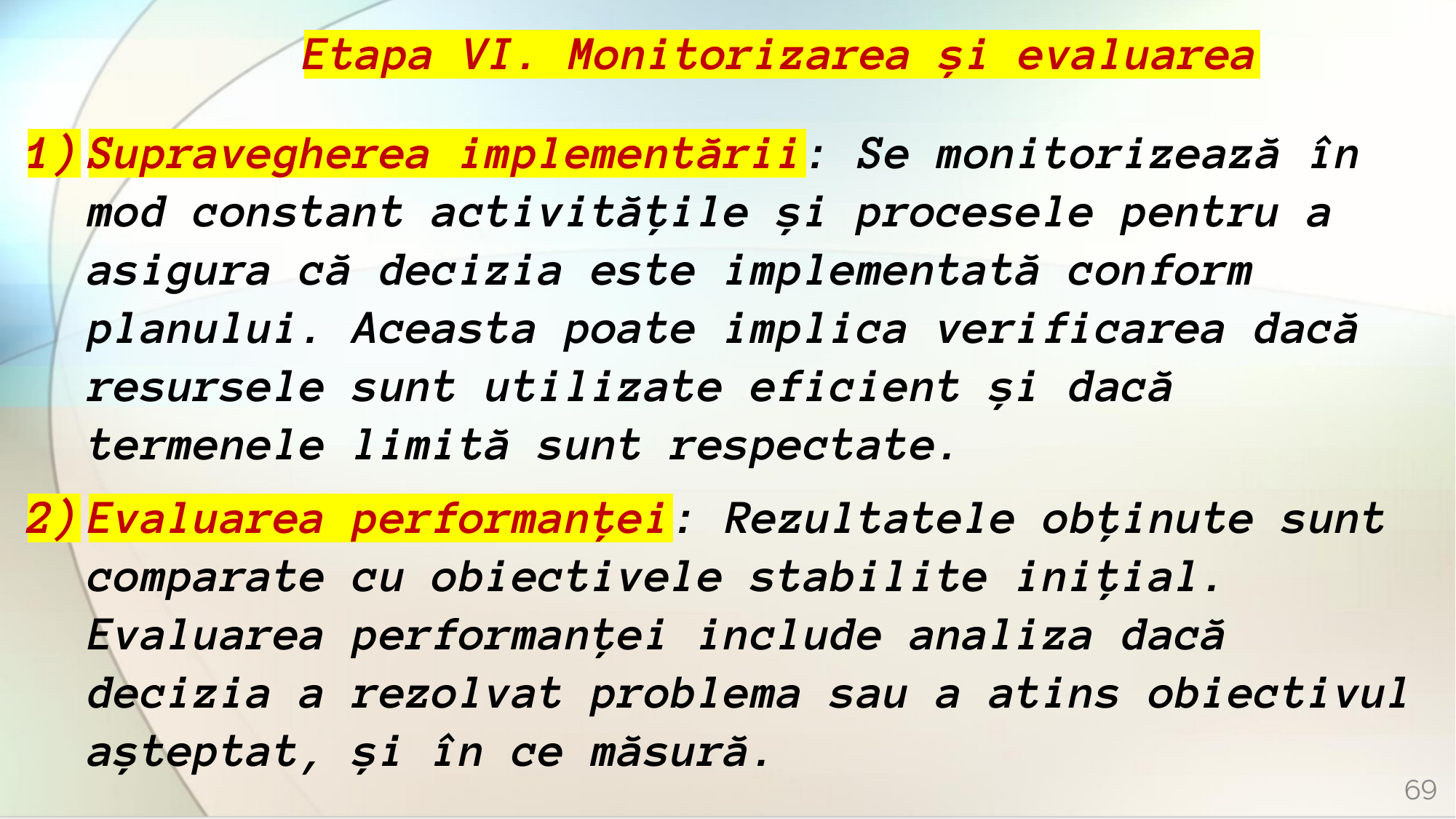

# Etapa VI. Monitorizarea și evaluarea
Supravegherea implementării: Se monitorizează în mod constant activitățile și procesele pentru a asigura că decizia este implementată conform planului. Aceasta poate implica verificarea dacă resursele sunt utilizate eficient și dacă termenele limită sunt respectate.
Evaluarea performanței: Rezultatele obținute sunt comparate cu obiectivele stabilite inițial. Evaluarea performanței include analiza dacă decizia a rezolvat problema sau a atins obiectivul așteptat, și în ce măsură.
69